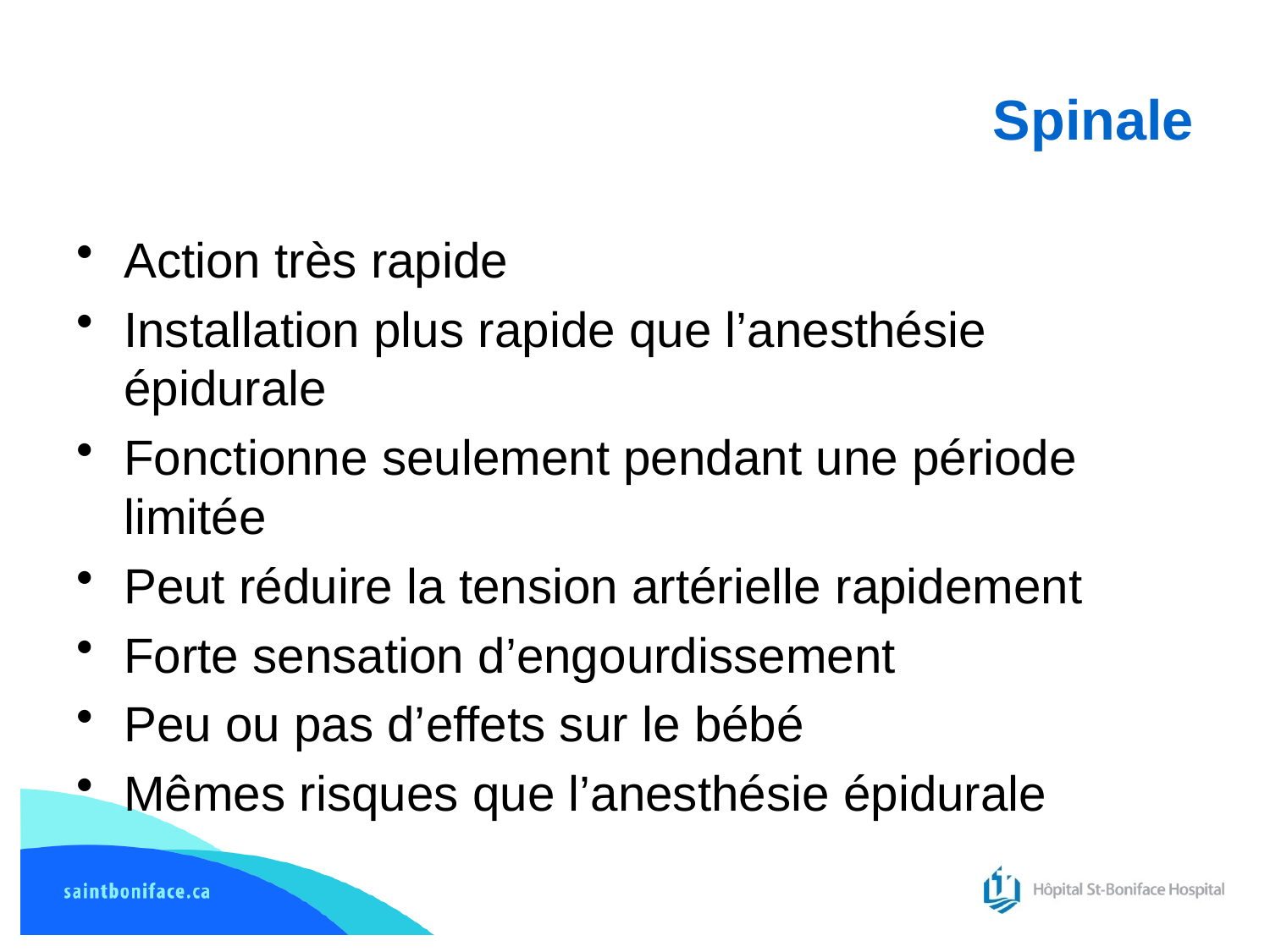

# Spinale
Action très rapide
Installation plus rapide que l’anesthésie épidurale
Fonctionne seulement pendant une période limitée
Peut réduire la tension artérielle rapidement
Forte sensation d’engourdissement
Peu ou pas d’effets sur le bébé
Mêmes risques que l’anesthésie épidurale